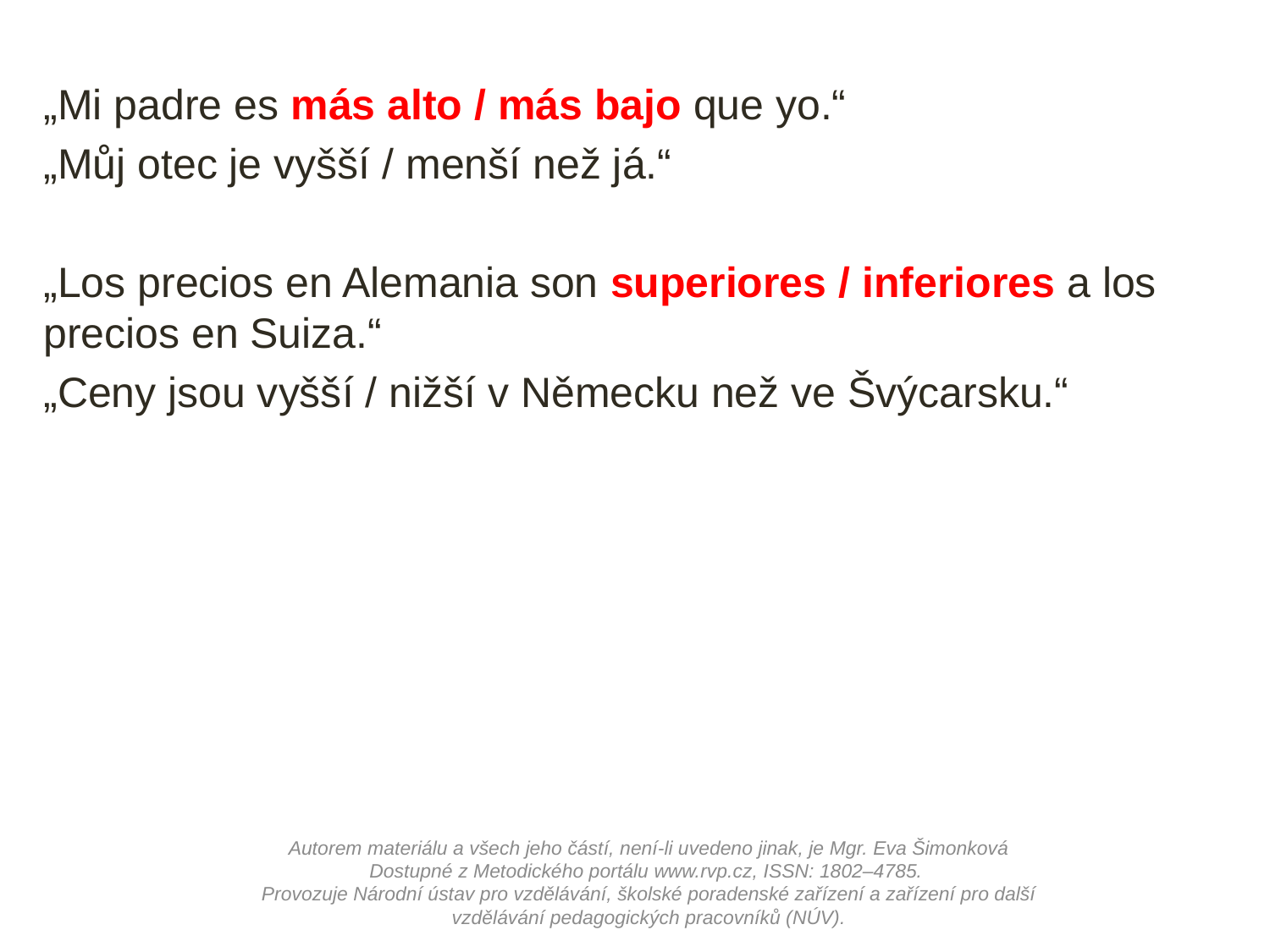

„Mi padre es más alto / más bajo que yo.“
„Můj otec je vyšší / menší než já.“

„Los precios en Alemania son superiores / inferiores a los precios en Suiza.“
„Ceny jsou vyšší / nižší v Německu než ve Švýcarsku.“
Autorem materiálu a všech jeho částí, není-li uvedeno jinak, je Mgr. Eva Šimonková
Dostupné z Metodického portálu www.rvp.cz, ISSN: 1802–4785.
Provozuje Národní ústav pro vzdělávání, školské poradenské zařízení a zařízení pro další vzdělávání pedagogických pracovníků (NÚV).